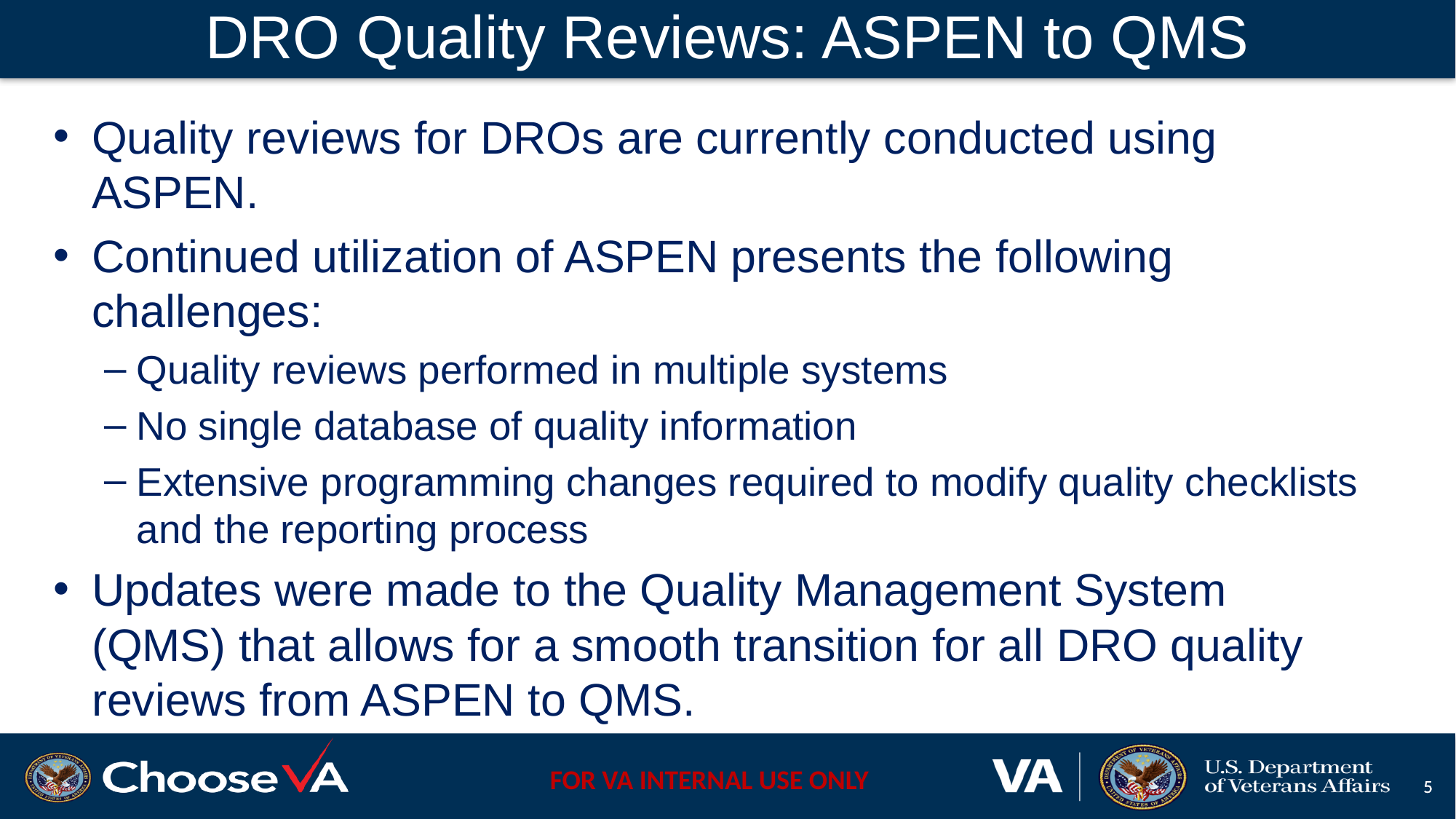

# DRO Quality Reviews: ASPEN to QMS
Quality reviews for DROs are currently conducted using ASPEN.
Continued utilization of ASPEN presents the following challenges:
Quality reviews performed in multiple systems
No single database of quality information
Extensive programming changes required to modify quality checklists and the reporting process
Updates were made to the Quality Management System (QMS) that allows for a smooth transition for all DRO quality reviews from ASPEN to QMS.

5